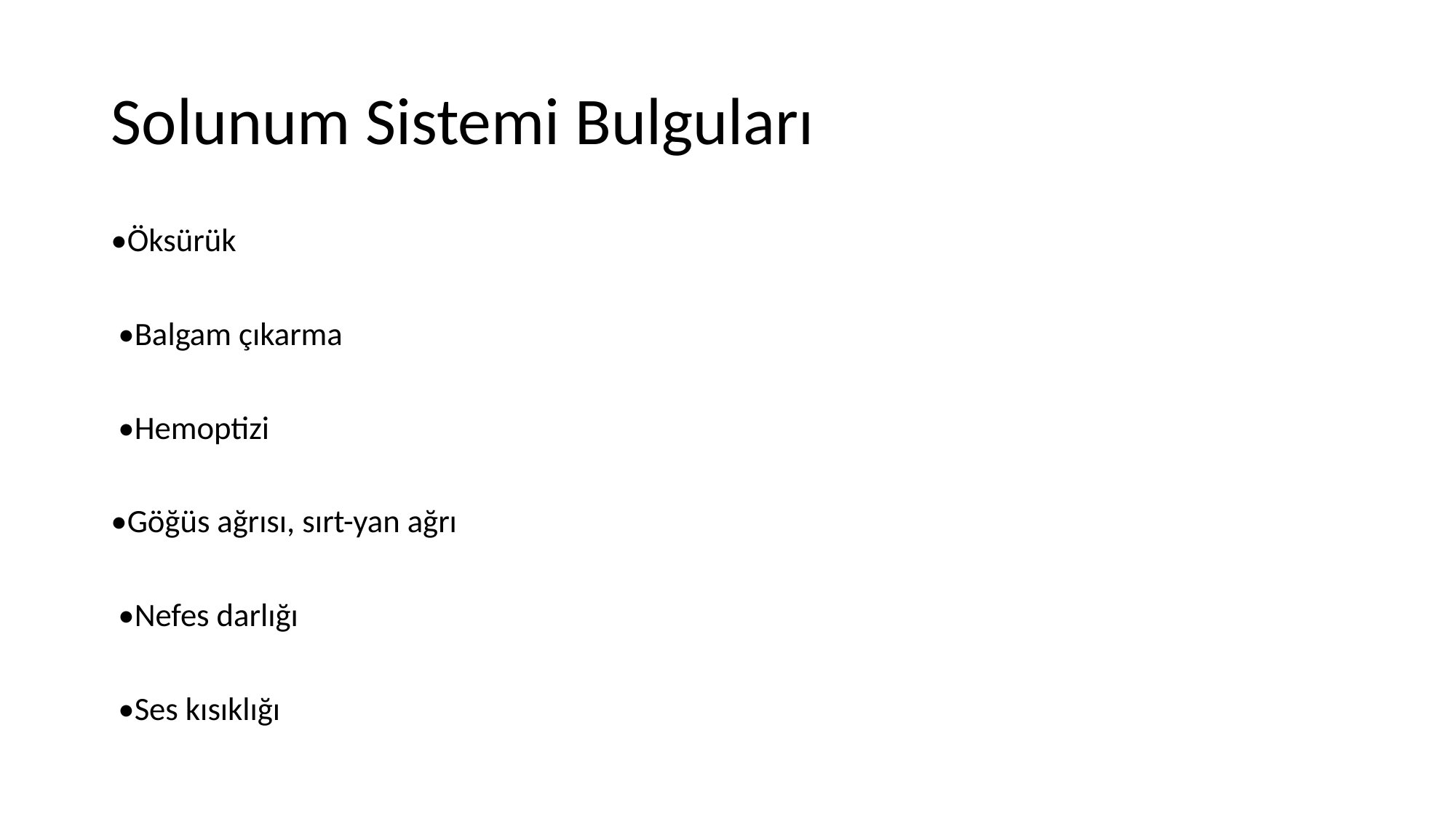

# Solunum Sistemi Bulguları
•Öksürük

 •Balgam çıkarma

 •Hemoptizi

•Göğüs ağrısı, sırt-yan ağrı

 •Nefes darlığı

 •Ses kısıklığı